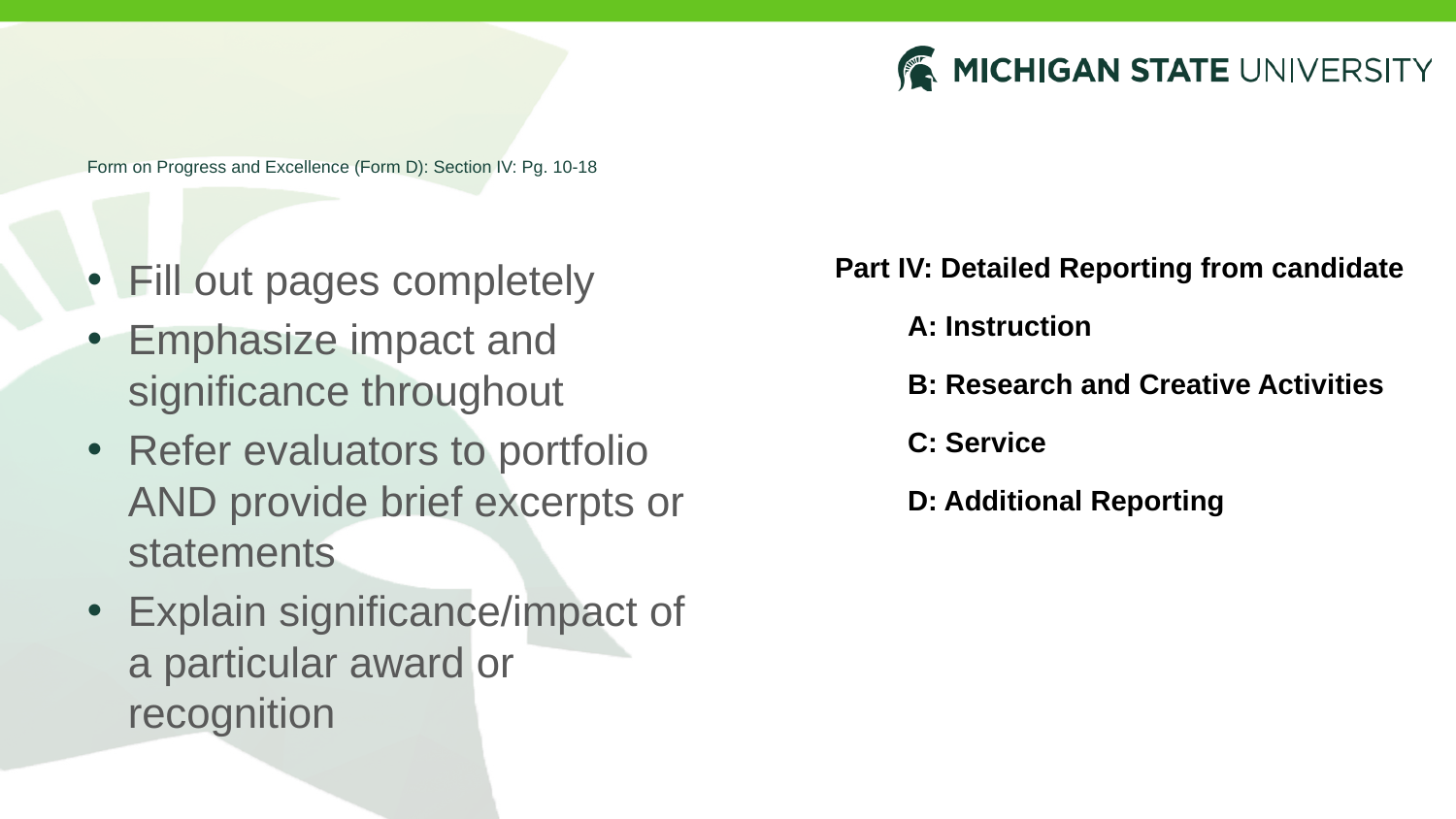

# Form on Progress and Excellence (Form D): Section IV: Pg. 10-18
Part IV: Detailed Reporting from candidate
A: Instruction
B: Research and Creative Activities
C: Service
D: Additional Reporting
Fill out pages completely
Emphasize impact and significance throughout
Refer evaluators to portfolio AND provide brief excerpts or statements
Explain significance/impact of a particular award or recognition